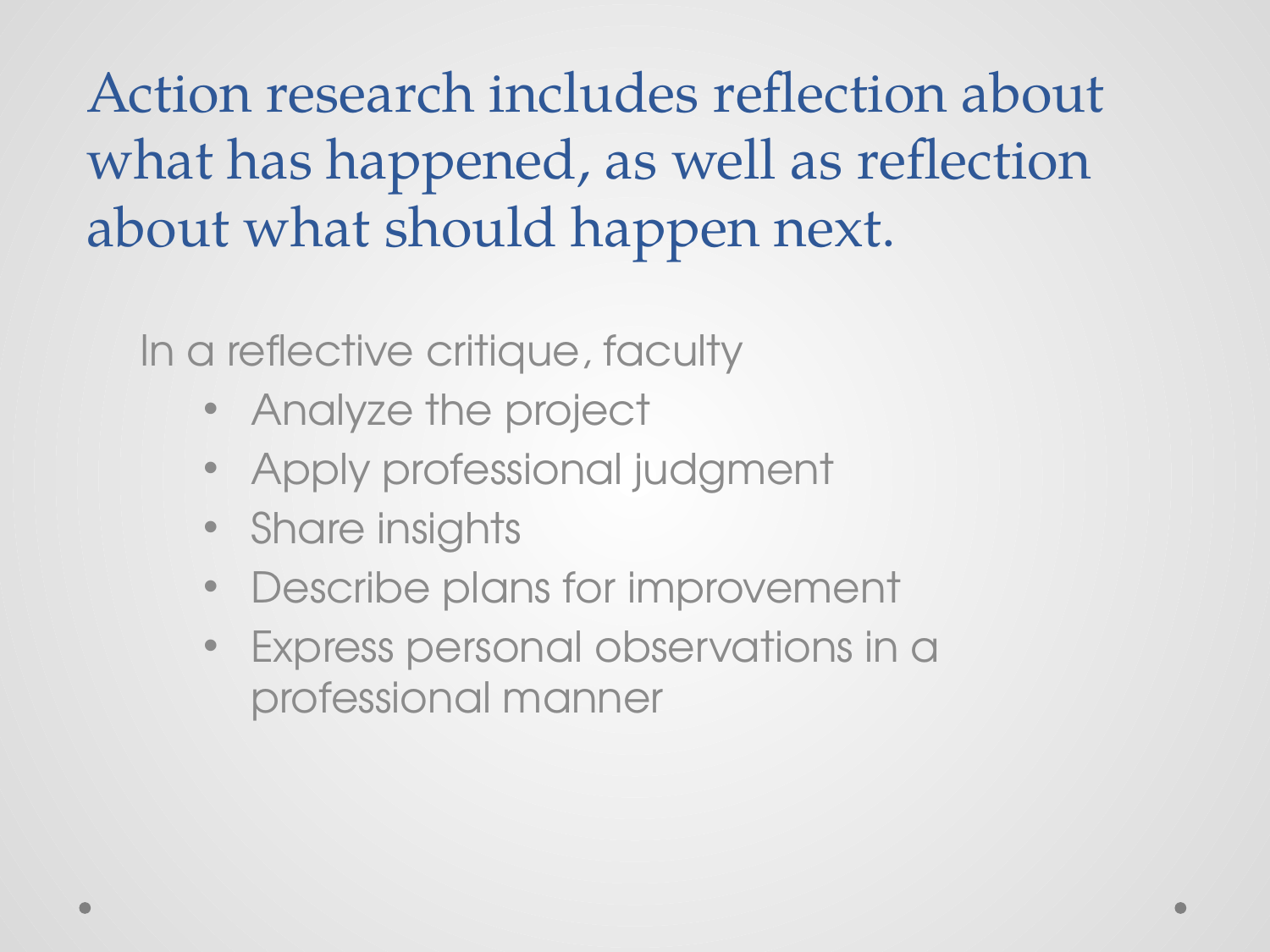

# Action research includes reflection about what has happened, as well as reflection about what should happen next.
In a reflective critique, faculty
Analyze the project
Apply professional judgment
Share insights
Describe plans for improvement
Express personal observations in a professional manner